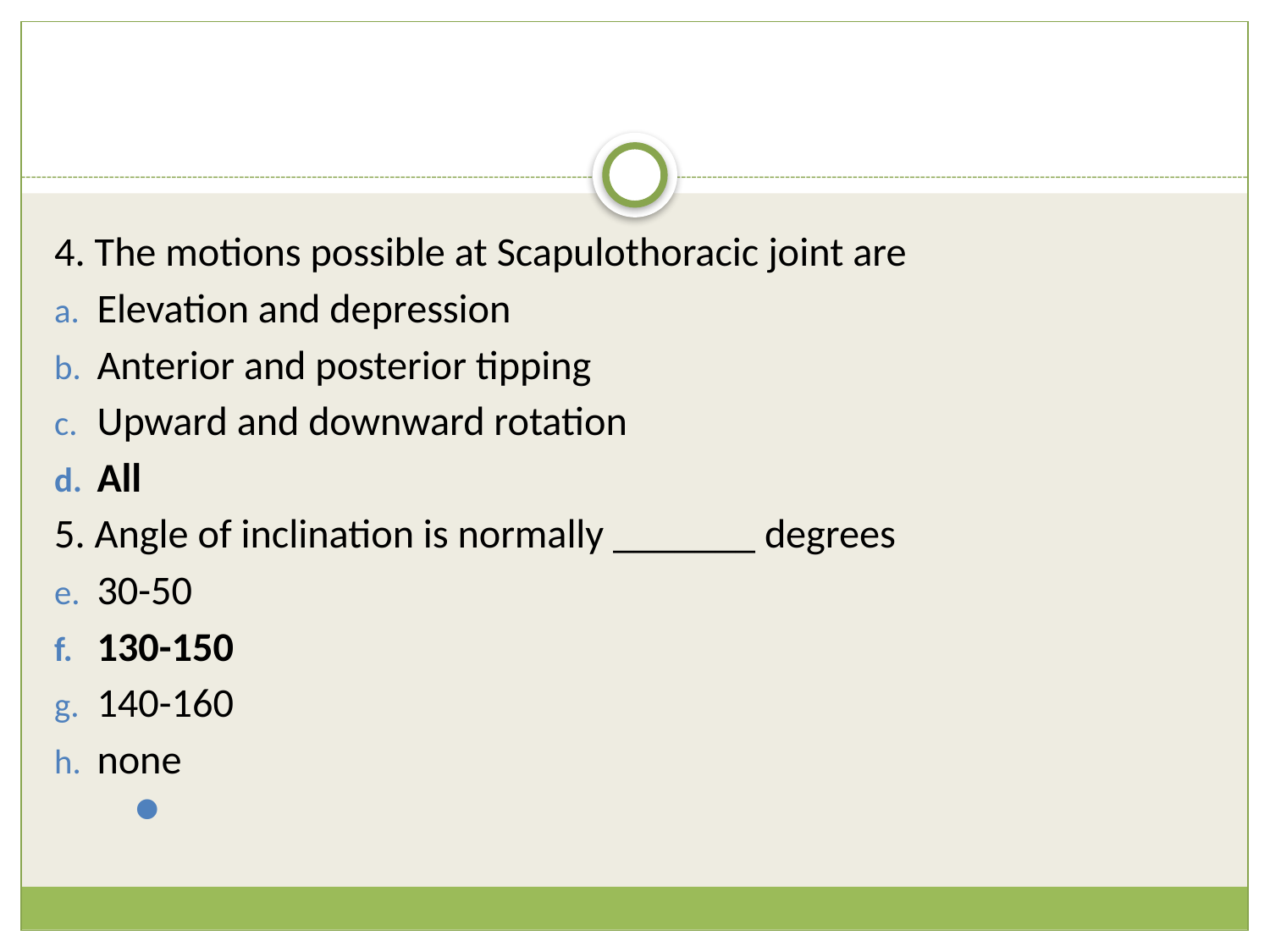

#
4. The motions possible at Scapulothoracic joint are
Elevation and depression
Anterior and posterior tipping
Upward and downward rotation
All
5. Angle of inclination is normally _______ degrees
30-50
130-150
140-160
none